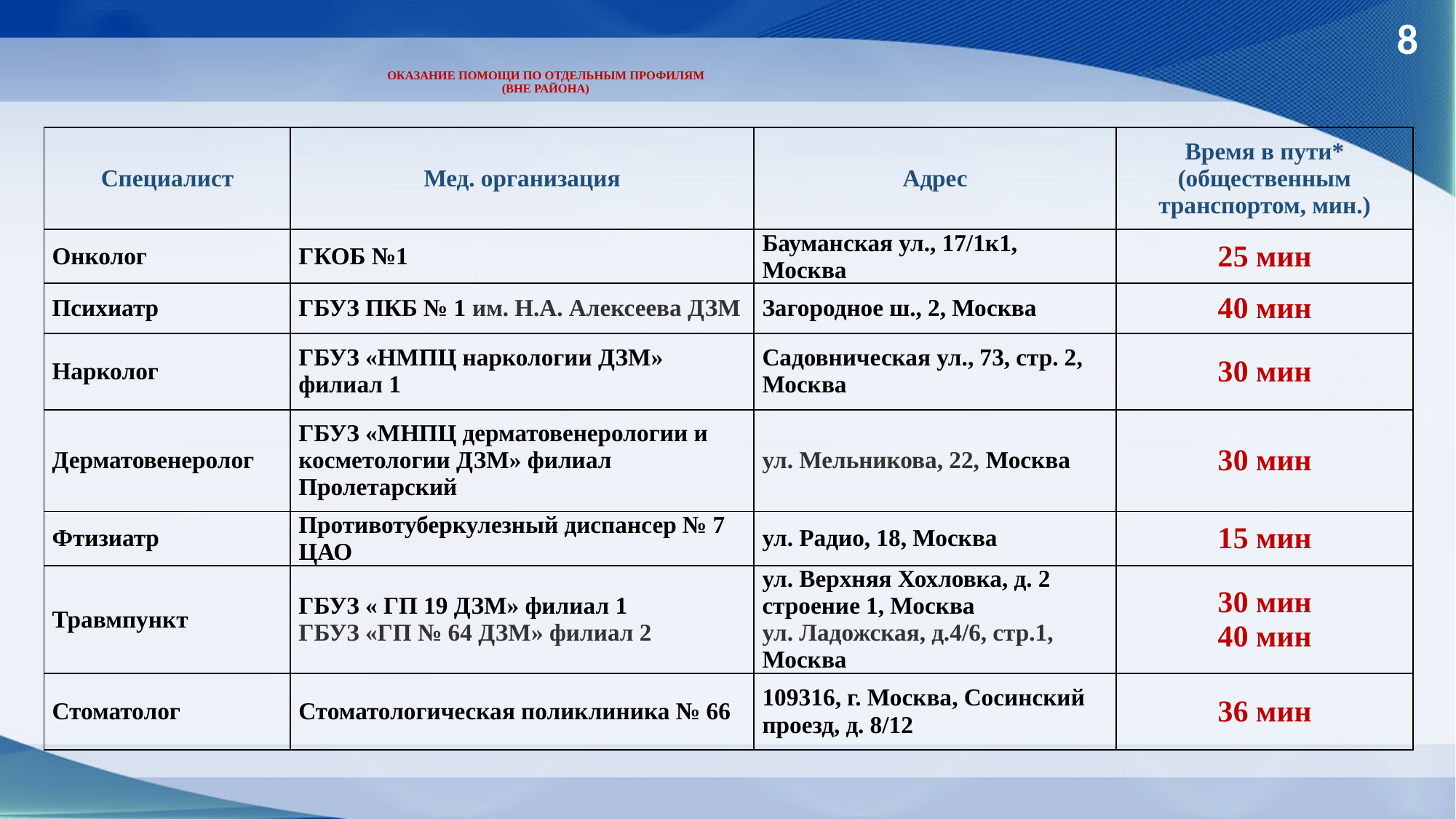

# ОКАЗАНИЕ ПОМОЩИ ПО ОТДЕЛЬНЫМ ПРОФИЛЯМ (ВНЕ РАЙОНА)
| Специалист | Мед. организация | Адрес | Время в пути\* (общественным транспортом, мин.) |
| --- | --- | --- | --- |
| Онколог | ГКОБ №1 | Бауманская ул., 17/1к1, Москва | 25 мин |
| Психиатр | ГБУЗ ПКБ № 1 им. Н.А. Алексеева ДЗМ | Загородное ш., 2, Москва | 40 мин |
| Нарколог | ГБУЗ «НМПЦ наркологии ДЗМ» филиал 1 | Садовническая ул., 73, стр. 2, Москва | 30 мин |
| Дерматовенеролог | ГБУЗ «МНПЦ дерматовенерологии и косметологии ДЗМ» филиал Пролетарский | ул. Мельникова, 22, Москва | 30 мин |
| Фтизиатр | Противотуберкулезный диспансер № 7 ЦАО | ул. Радио, 18, Москва | 15 мин |
| Травмпункт | ГБУЗ « ГП 19 ДЗМ» филиал 1 ГБУЗ «ГП № 64 ДЗМ» филиал 2 | ул. Верхняя Хохловка, д. 2 строение 1, Москва ул. Ладожская, д.4/6, стр.1, Москва | 30 мин 40 мин |
| Стоматолог | Стоматологическая поликлиника № 66 | 109316, г. Москва, Сосинский проезд, д. 8/12 | 36 мин |